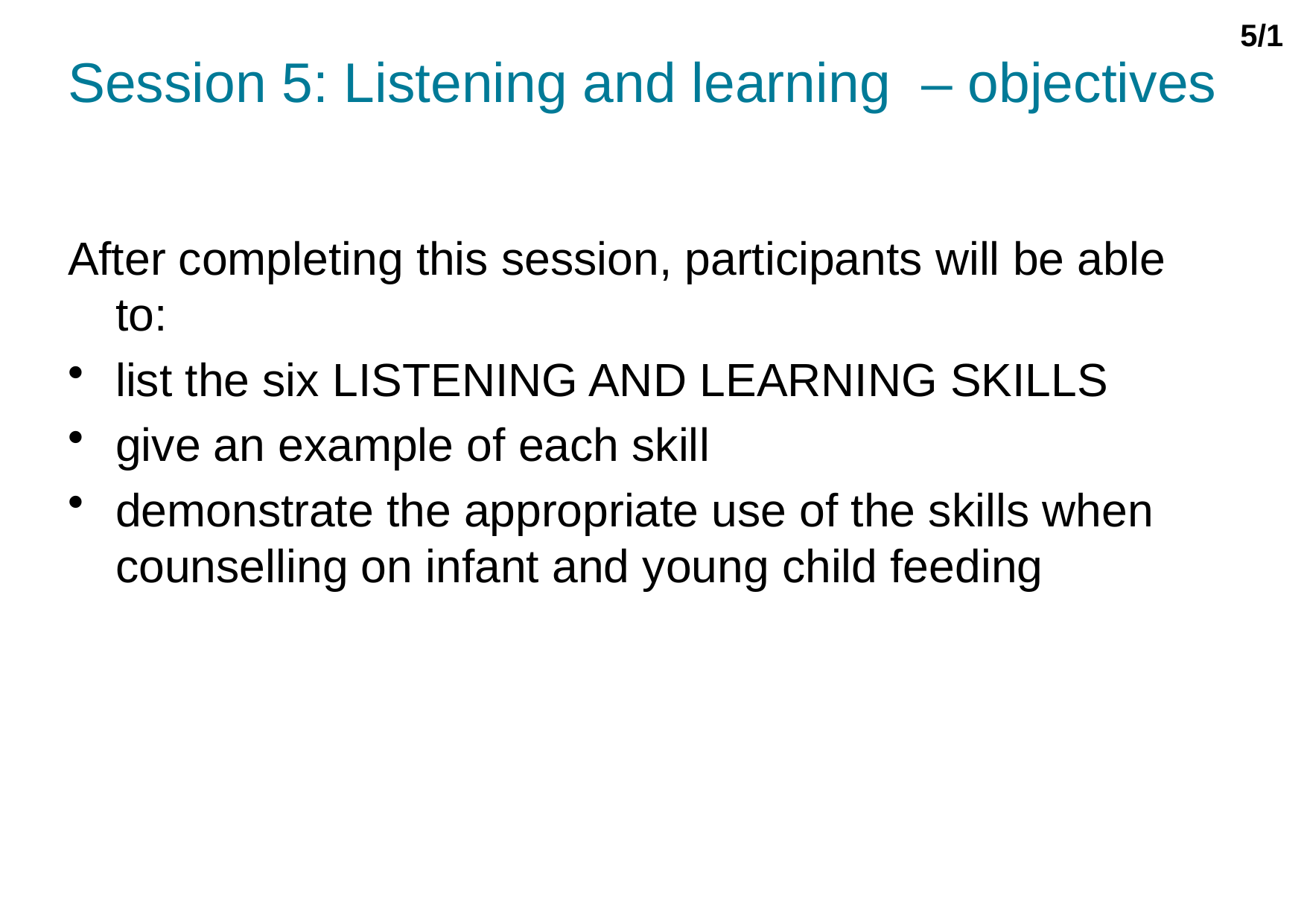

5/1
# Session 5: Listening and learning  – objectives
After completing this session, participants will be able to:
list the six Listening and learning skills
give an example of each skill
demonstrate the appropriate use of the skills when counselling on infant and young child feeding